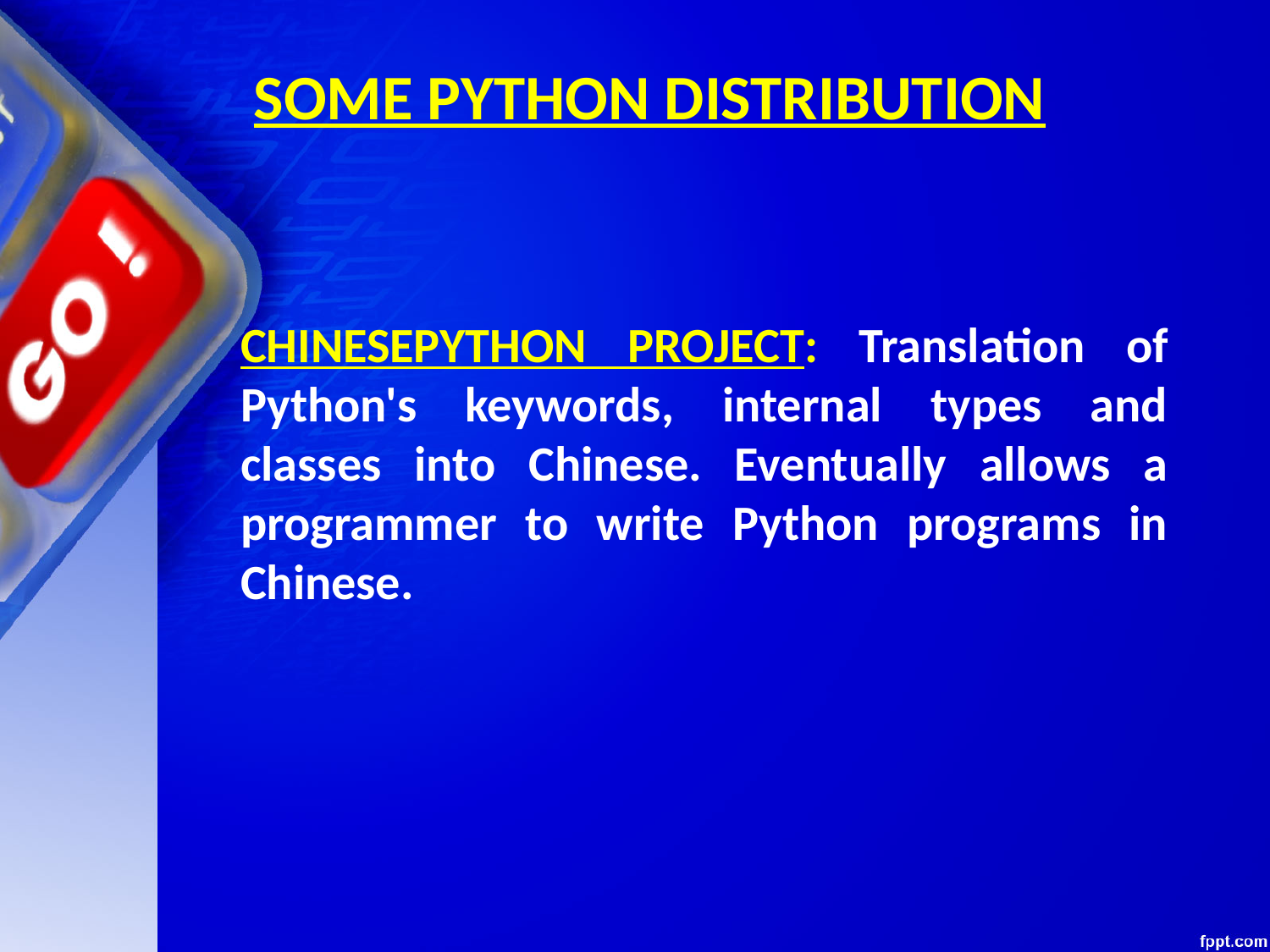

# SOME PYTHON DISTRIBUTION
CHINESEPYTHON PROJECT: Translation of Python's keywords, internal types and classes into Chinese. Eventually allows a programmer to write Python programs in Chinese.